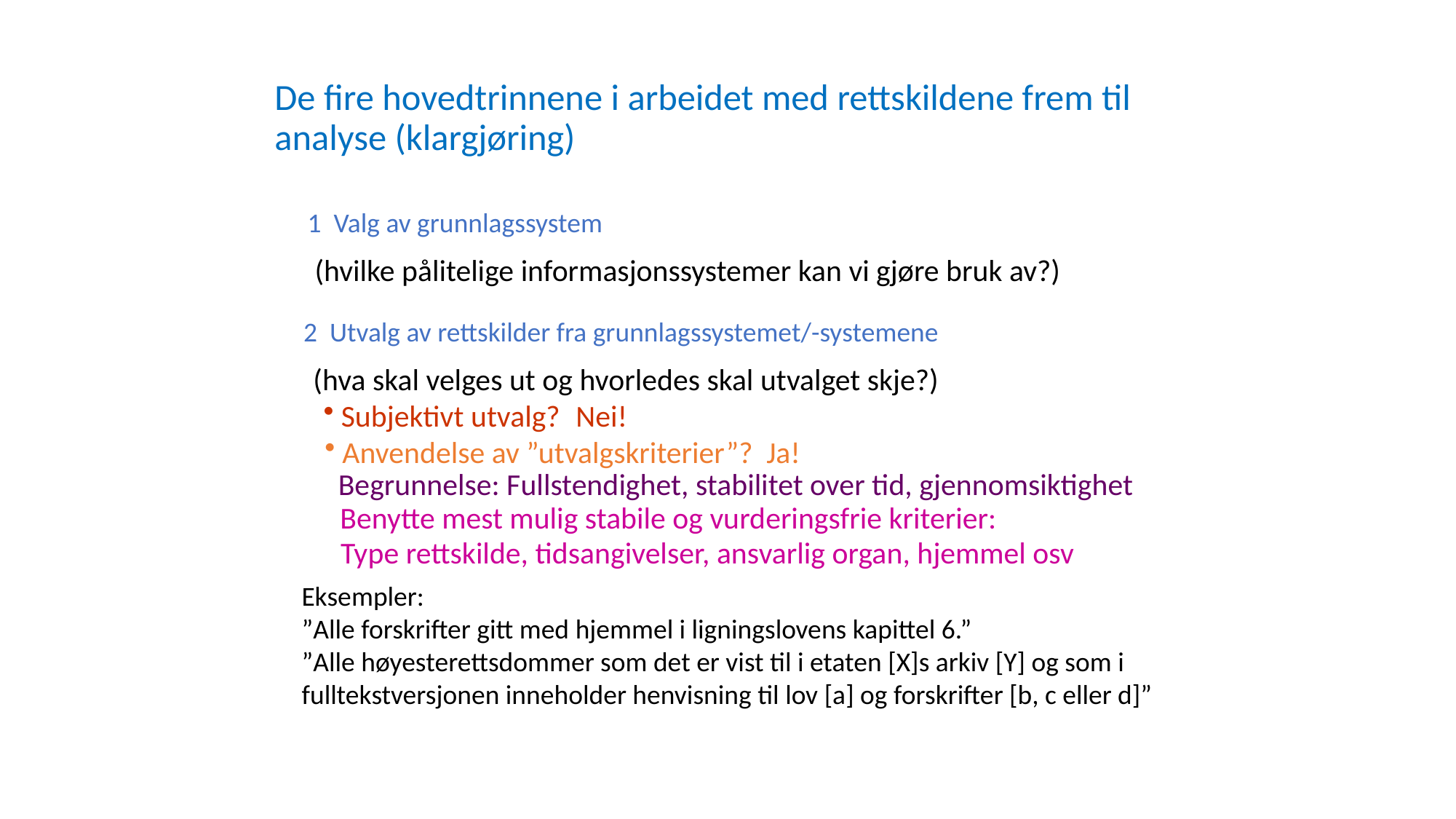

# De fire hovedtrinnene i arbeidet med rettskildene frem til analyse (klargjøring)
1  Valg av grunnlagssystem
(hvilke pålitelige informasjonssystemer kan vi gjøre bruk av?)
2  Utvalg av rettskilder fra grunnlagssystemet/-systemene
(hva skal velges ut og hvorledes skal utvalget skje?)
 Subjektivt utvalg?
Nei!
 Anvendelse av ”utvalgskriterier”?
Ja!
Begrunnelse: Fullstendighet, stabilitet over tid, gjennomsiktighet
Benytte mest mulig stabile og vurderingsfrie kriterier:
Type rettskilde, tidsangivelser, ansvarlig organ, hjemmel osv
Eksempler:
”Alle forskrifter gitt med hjemmel i ligningslovens kapittel 6.”
”Alle høyesterettsdommer som det er vist til i etaten [X]s arkiv [Y] og som i fulltekstversjonen inneholder henvisning til lov [a] og forskrifter [b, c eller d]”